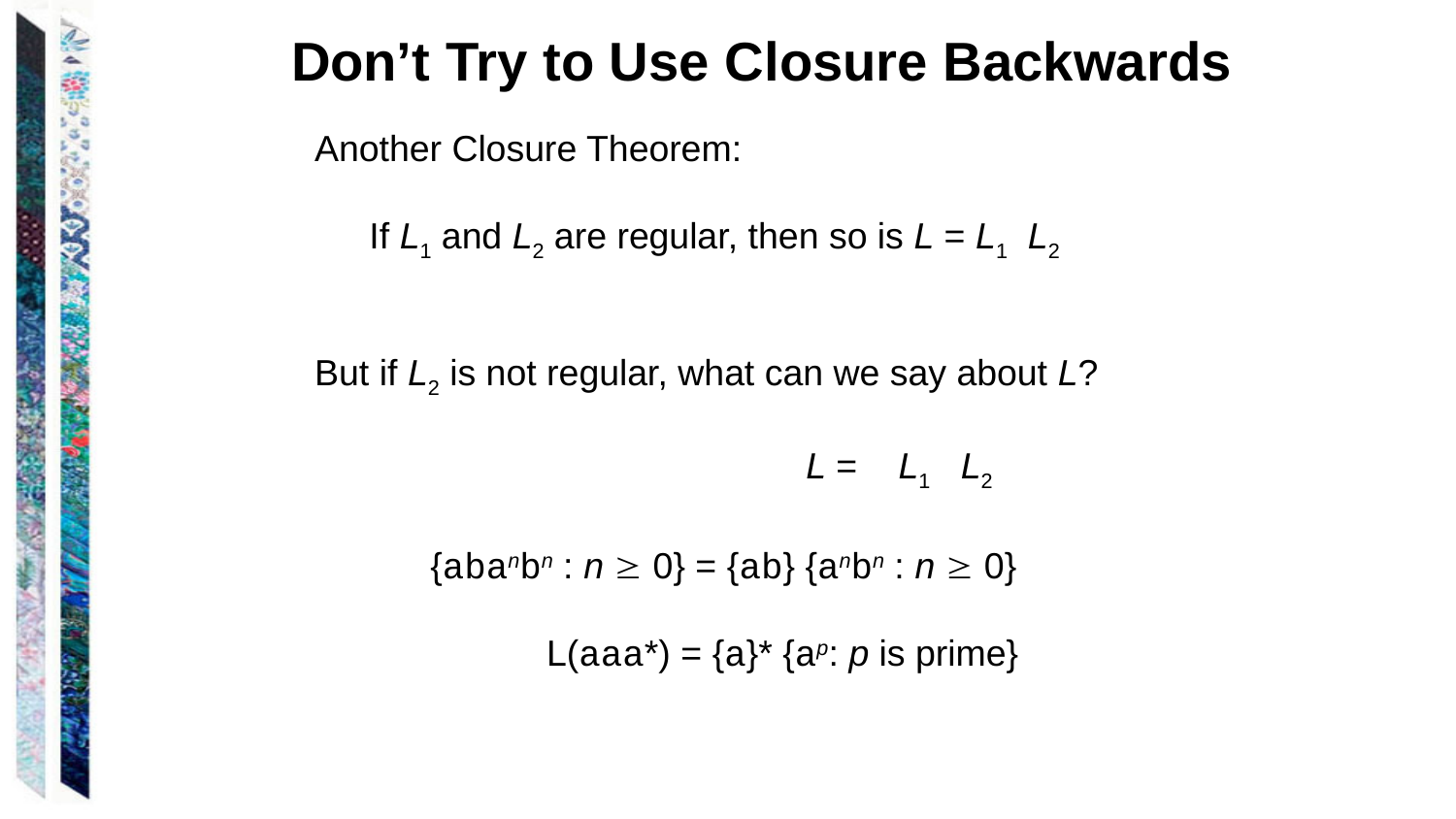

Don’t Try to Use Closure Backwards
Another Closure Theorem:

	If L1 and L2 are regular, then so is L = L1  L2

But if L2 is not regular, what can we say about L?

				L =    L1   L2

	      {abanbn : n ≥ 0} = {ab} {anbn : n ≥ 0}

L(aaa*) = {a}* {ap: p is prime}